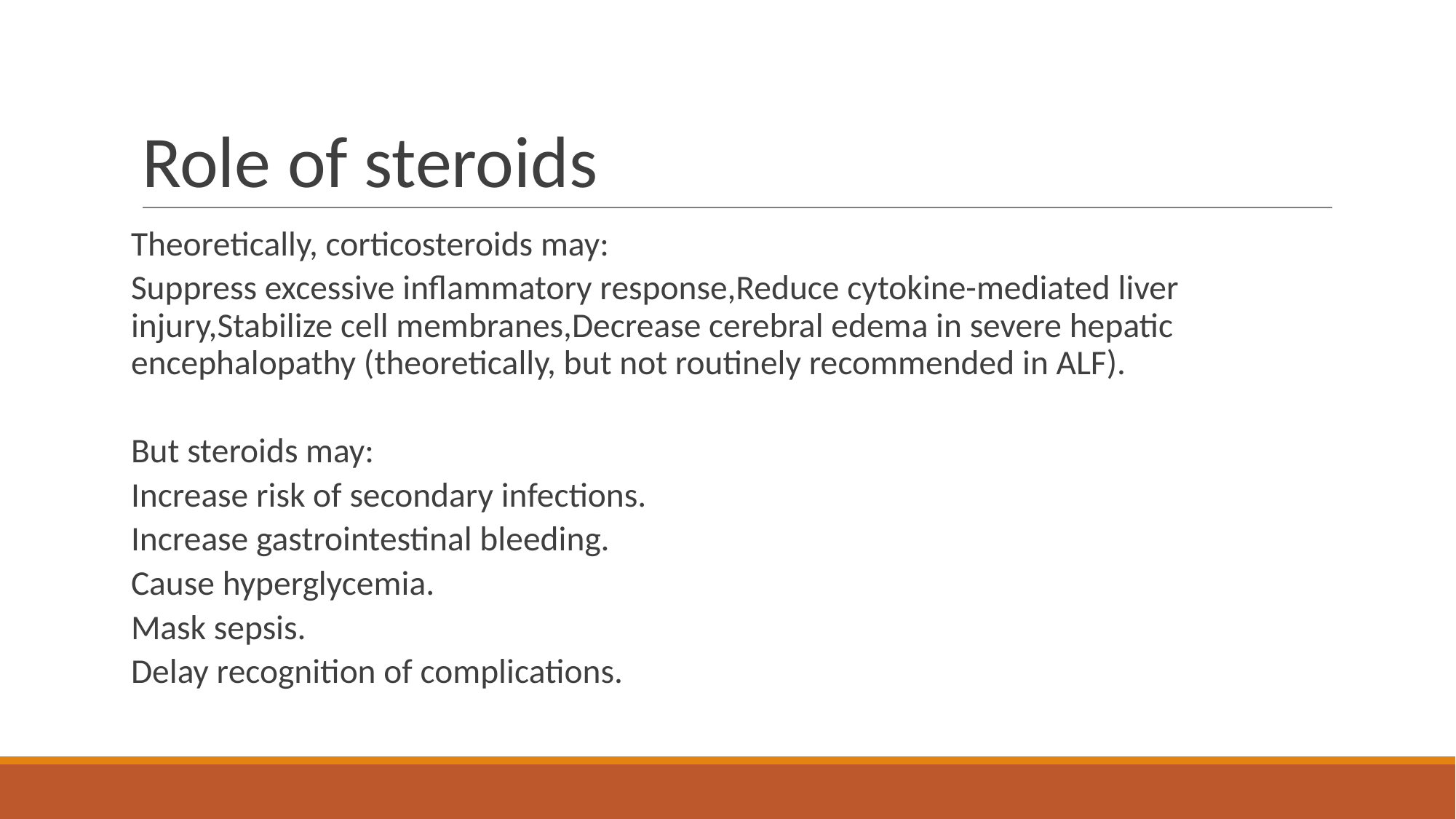

# Role of steroids
Theoretically, corticosteroids may:
Suppress excessive inflammatory response,Reduce cytokine-mediated liver injury,Stabilize cell membranes,Decrease cerebral edema in severe hepatic encephalopathy (theoretically, but not routinely recommended in ALF).

But steroids may:
Increase risk of secondary infections.
Increase gastrointestinal bleeding.
Cause hyperglycemia.
Mask sepsis.
Delay recognition of complications.